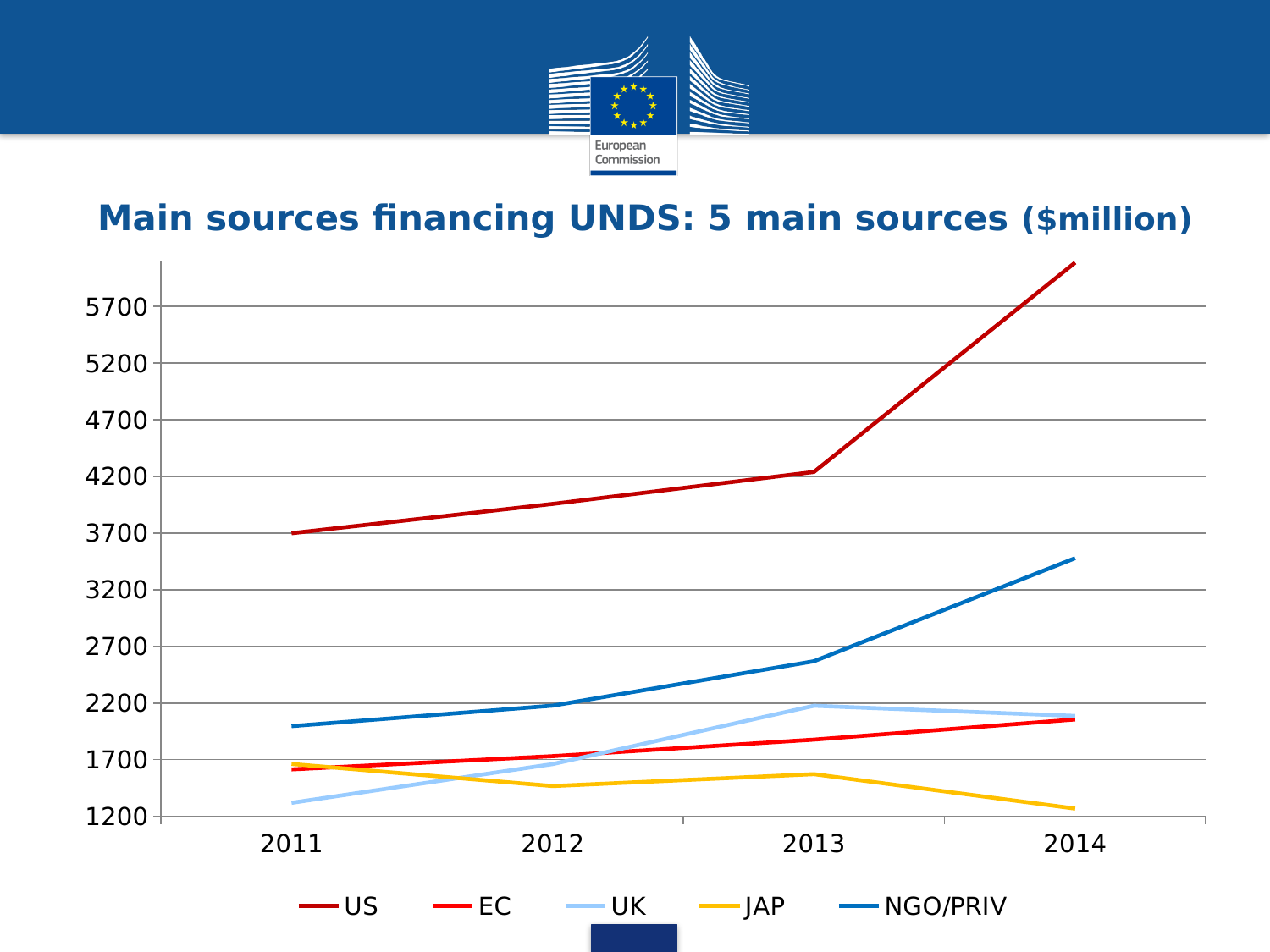

# Main sources financing UNDS: 5 main sources ($million)

### Chart

| Category | US | EC | UK | JAP | NGO/PRIV |
|---|---|---|---|---|---|
| 2011 | 3699.0 | 1614.0 | 1319.0 | 1662.0 | 1996.0 |
| 2012 | 3958.0 | 1731.0 | 1661.0 | 1467.0 | 2177.0 |
| 2013 | 4240.0 | 1877.0 | 2176.0 | 1572.0 | 2569.0 |
| 2014 | 6088.0 | 2055.0 | 2086.0 | 1268.0 | 3479.0 |